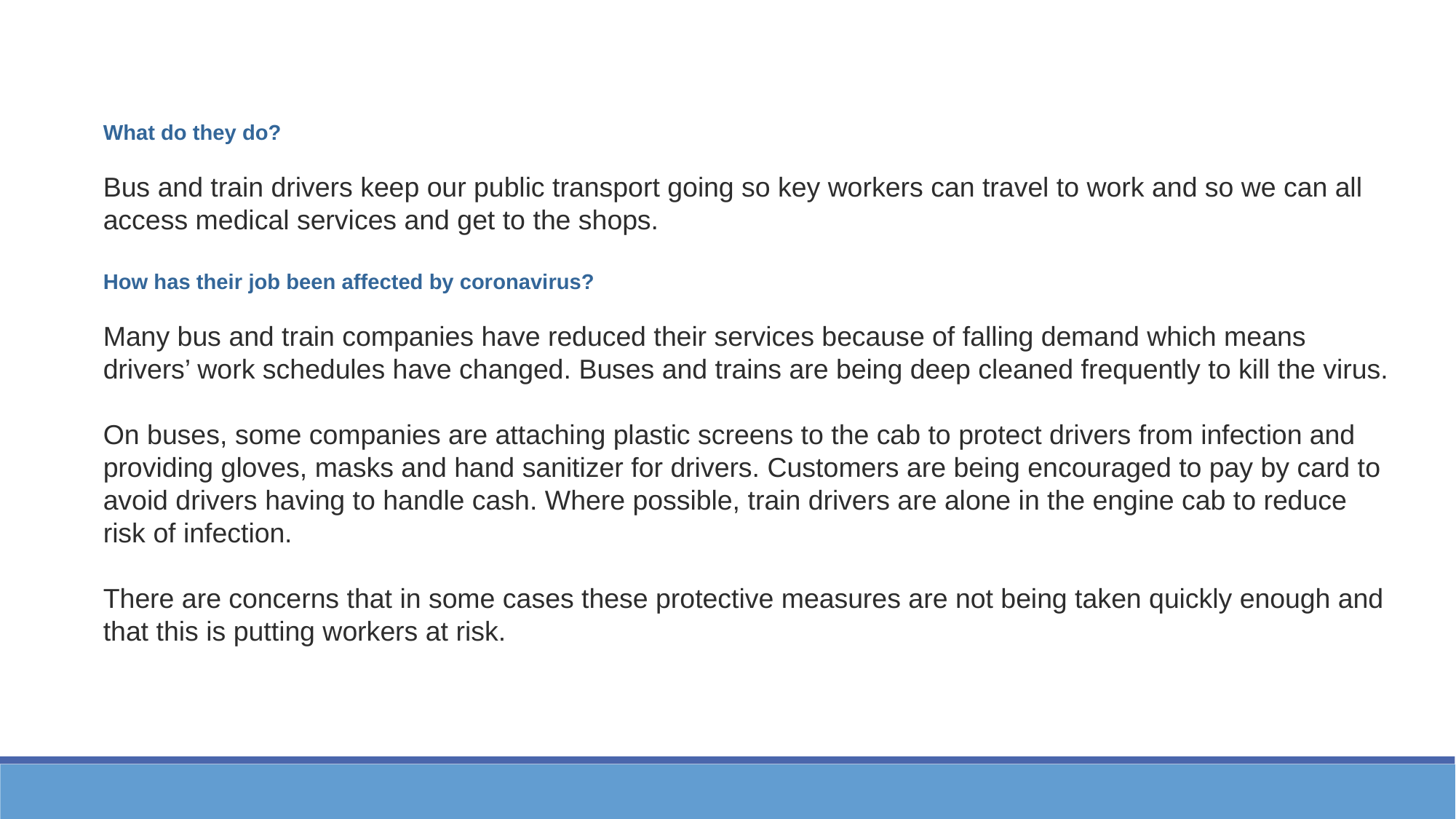

What do they do?

Bus and train drivers keep our public transport going so key workers can travel to work and so we can all access medical services and get to the shops.

How has their job been affected by coronavirus?

Many bus and train companies have reduced their services because of falling demand which means drivers’ work schedules have changed. Buses and trains are being deep cleaned frequently to kill the virus.

On buses, some companies are attaching plastic screens to the cab to protect drivers from infection and providing gloves, masks and hand sanitizer for drivers. Customers are being encouraged to pay by card to avoid drivers having to handle cash. Where possible, train drivers are alone in the engine cab to reduce risk of infection.

There are concerns that in some cases these protective measures are not being taken quickly enough and that this is putting workers at risk.